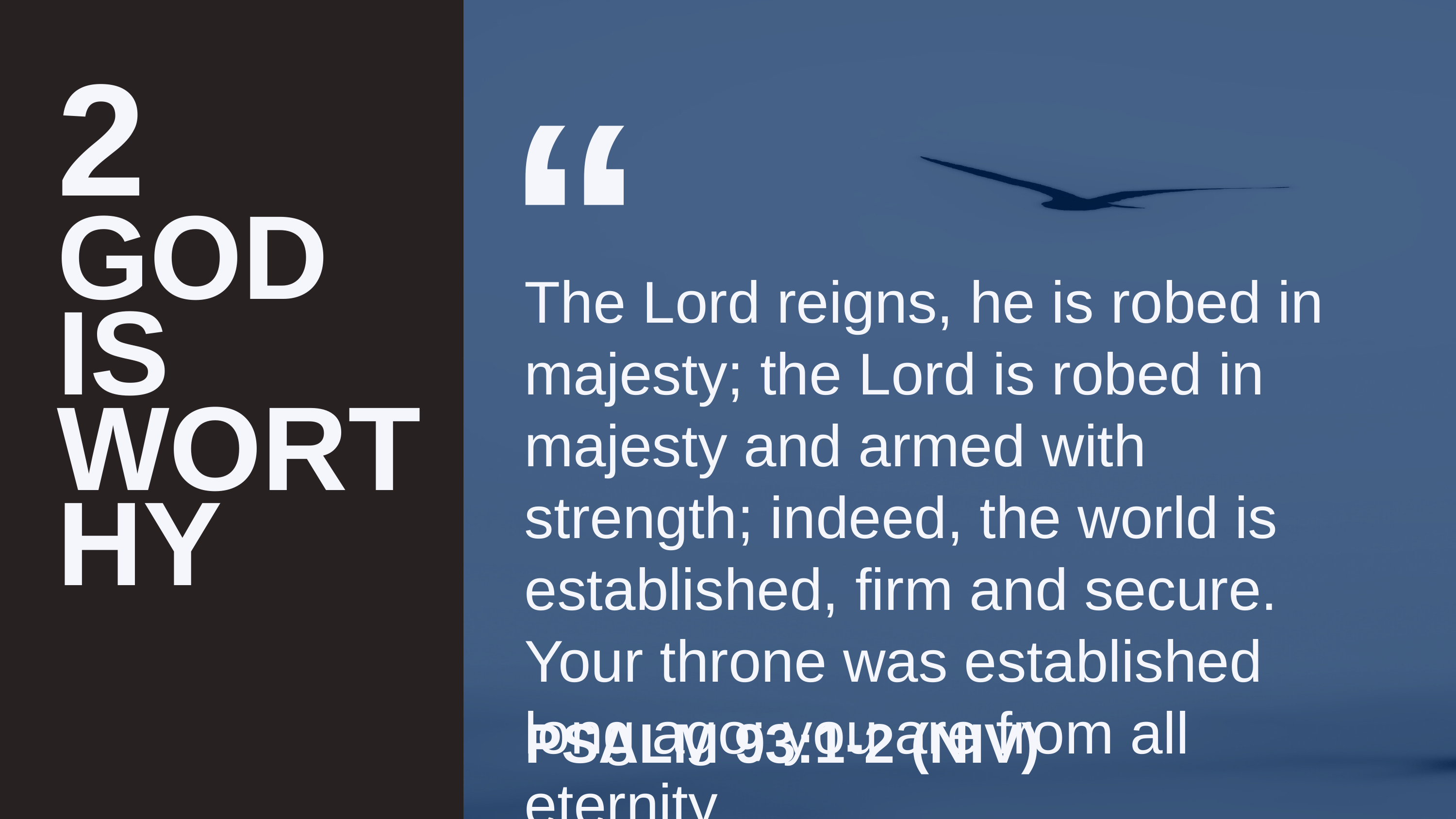

2
GOD IS WORTHY
“
The Lord reigns, he is robed in majesty; the Lord is robed in majesty and armed with strength; indeed, the world is established, firm and secure. Your throne was established long ago; you are from all eternity.
PSALM 93:1-2 (NIV)